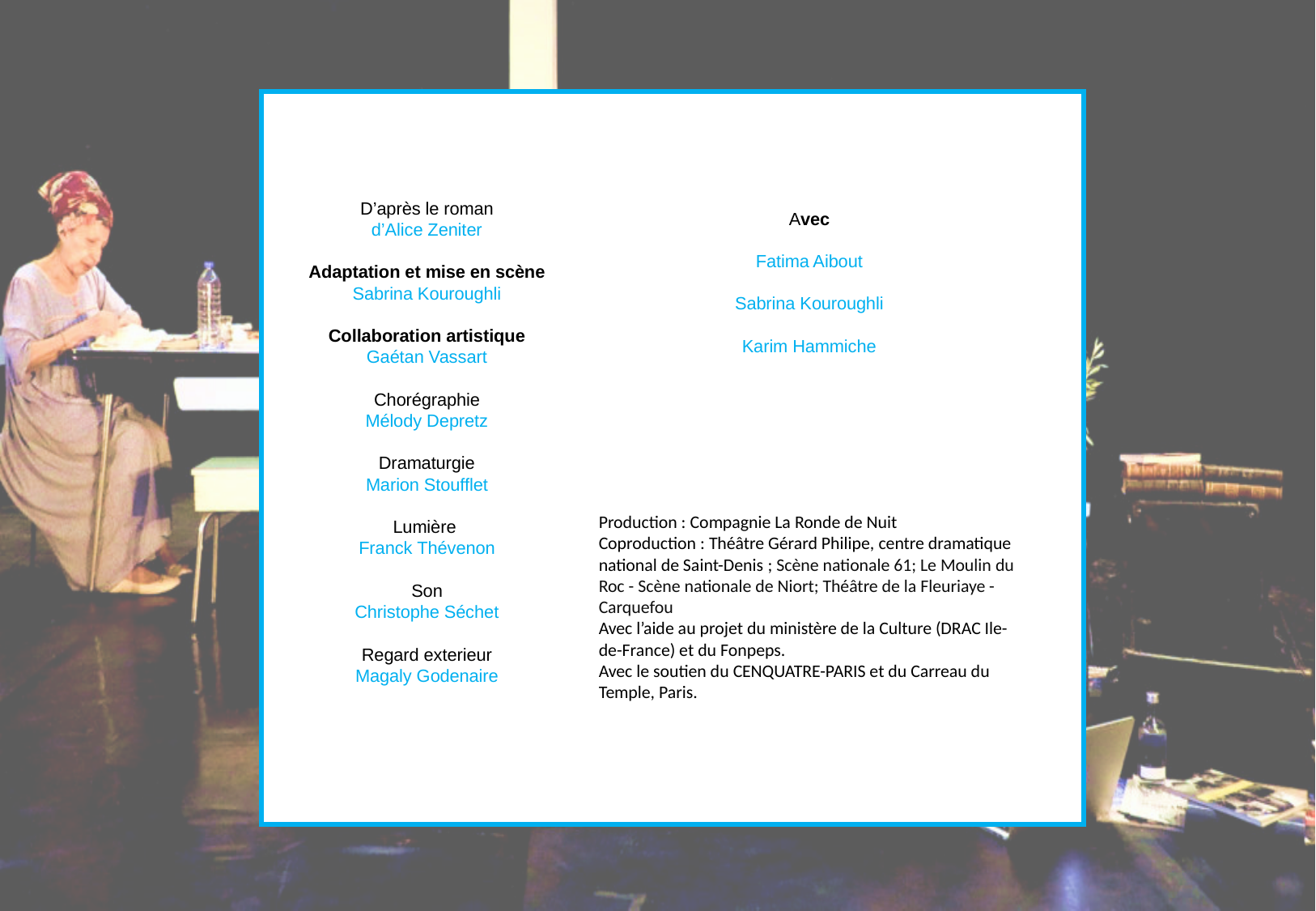

D’après le roman
d’Alice Zeniter

Adaptation et mise en scène
Sabrina Kouroughli

Collaboration artistique
Gaétan Vassart

Chorégraphie
Mélody Depretz

Dramaturgie
Marion Stoufflet

Lumière
Franck Thévenon

Son
Christophe Séchet

Regard exterieur
Magaly Godenaire

Avec

Fatima Aibout

Sabrina Kouroughli

Karim Hammiche

Production : Compagnie La Ronde de Nuit
Coproduction : Théâtre Gérard Philipe, centre dramatique national de Saint-Denis ; Scène nationale 61; Le Moulin du Roc - Scène nationale de Niort; Théâtre de la Fleuriaye - Carquefou
Avec l’aide au projet du ministère de la Culture (DRAC Ile-de-France) et du Fonpeps.
Avec le soutien du CENQUATRE-PARIS et du Carreau du Temple, Paris.